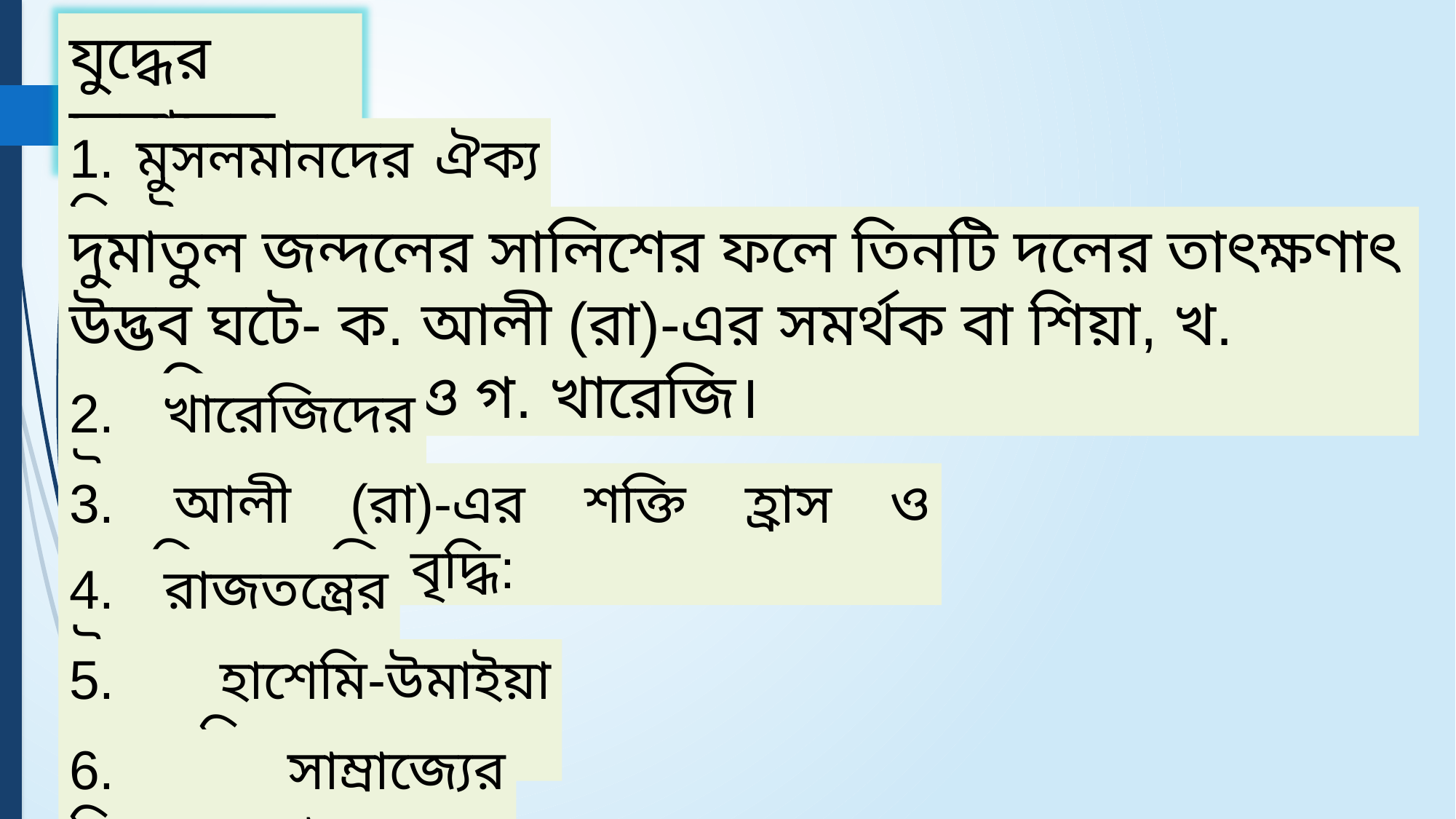

যুদ্ধের ফলাফল:
1. মুসলমানদের ঐক্য বিনষ্ট:
দুমাতুল জন্দলের সালিশের ফলে তিনটি দলের তাৎক্ষণাৎ উদ্ভব ঘটে- ক. আলী (রা)-এর সমর্থক বা শিয়া, খ. মুয়াবিয়ার দল ও গ. খারেজি।
2. খারেজিদের উদ্ভব:
3. আলী (রা)-এর শক্তি হ্রাস ও মুয়াবিয়ার শক্তি বৃদ্ধি:
4. রাজতন্ত্রের উদ্ভব:
5. হাশেমি-উমাইয়া দ্বন্দ্ব বৃদ্ধি:
6. সাম্রাজ্যের বিভক্তকরণ: